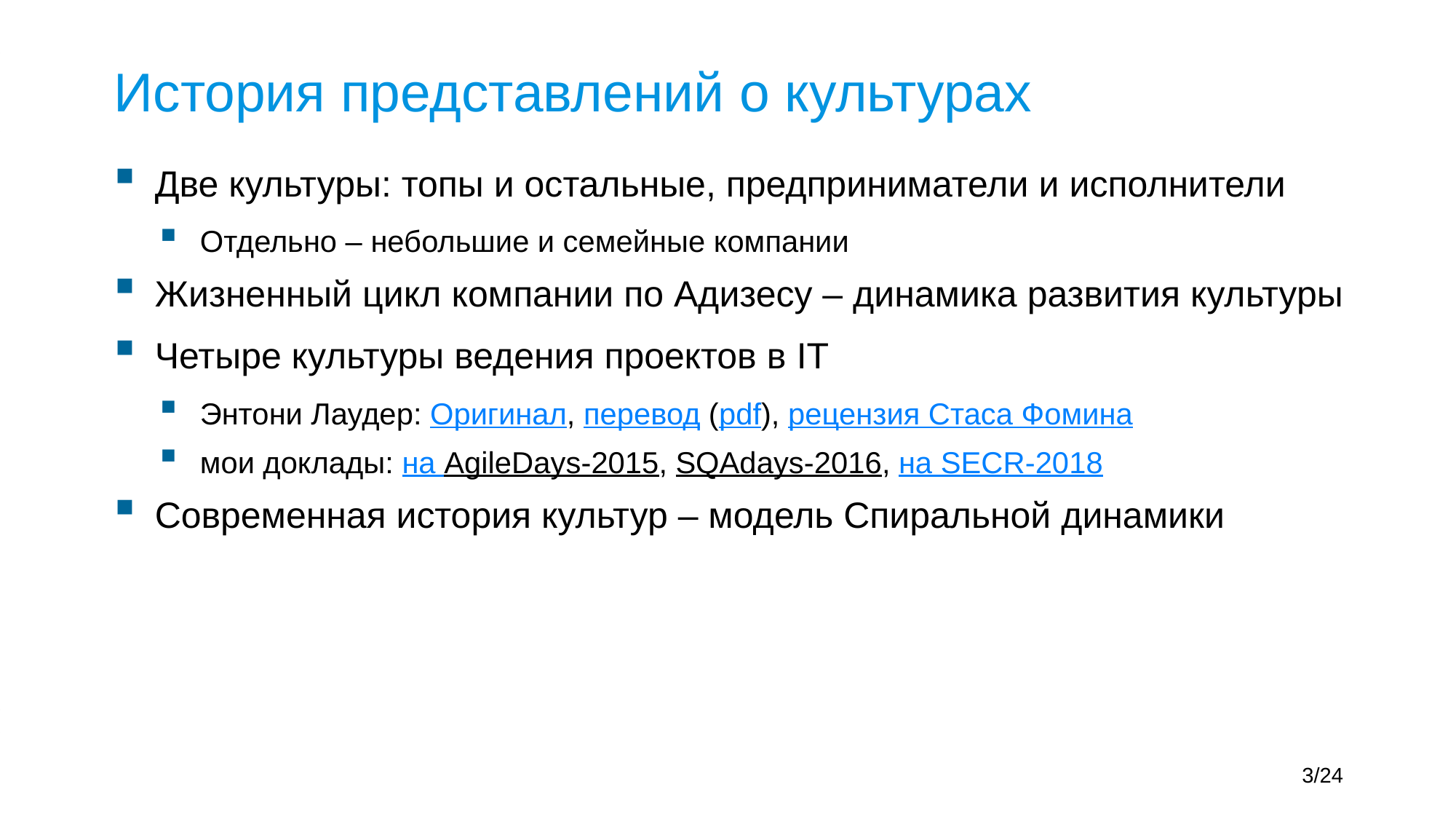

# История представлений о культурах
Две культуры: топы и остальные, предприниматели и исполнители
Отдельно – небольшие и семейные компании
Жизненный цикл компании по Адизесу – динамика развития культуры
Четыре культуры ведения проектов в IT
Энтони Лаудер: Оригинал, перевод (pdf), рецензия Стаса Фомина
мои доклады: на AgileDays-2015, SQAdays-2016, на SECR-2018
Современная история культур – модель Спиральной динамики
3/24